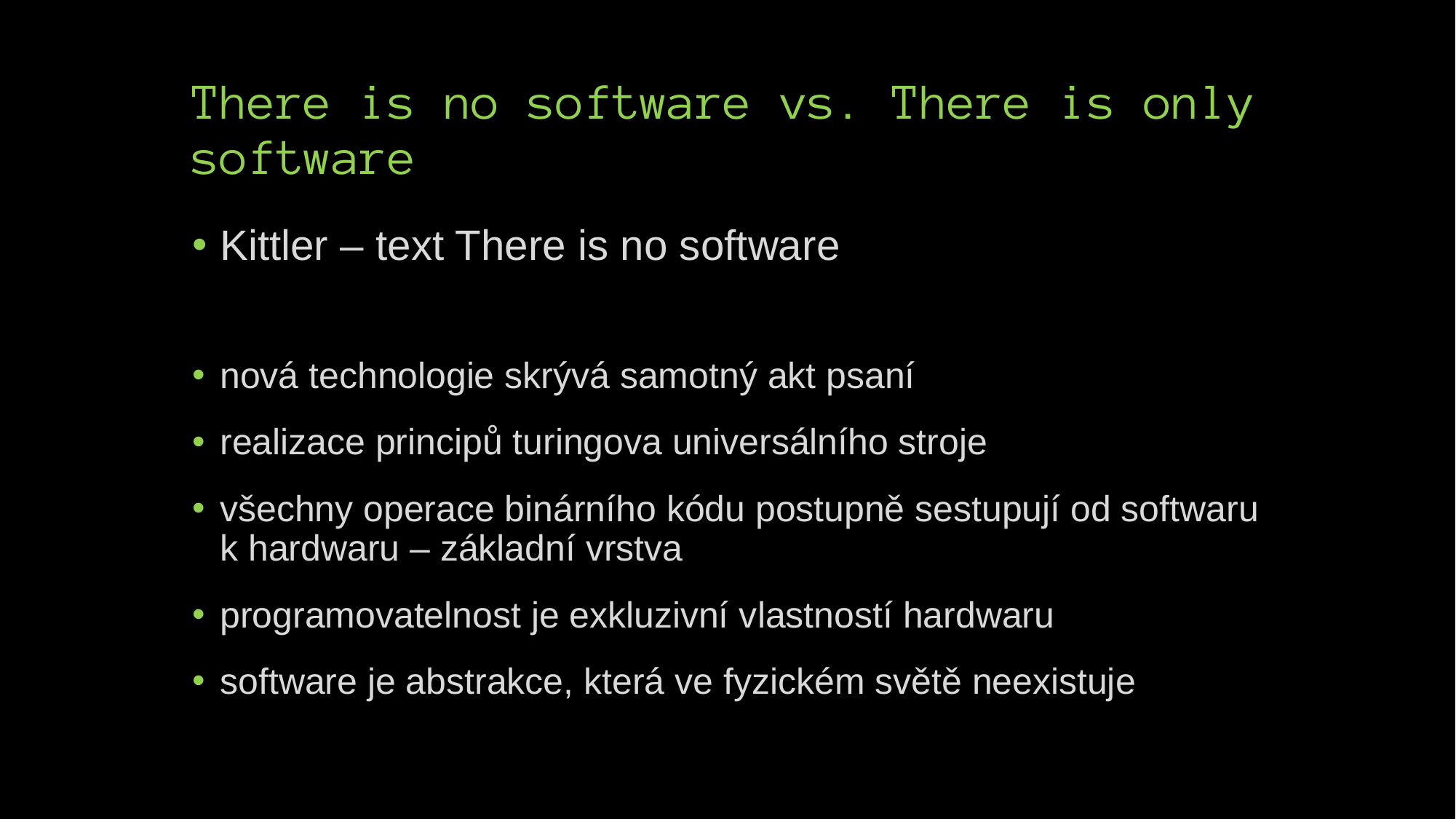

# There is no software vs. There is only software
Kittler – text There is no software

nová technologie skrývá samotný akt psaní
realizace principů turingova universálního stroje
všechny operace binárního kódu postupně sestupují od softwaru k hardwaru – základní vrstva
programovatelnost je exkluzivní vlastností hardwaru
software je abstrakce, která ve fyzickém světě neexistuje